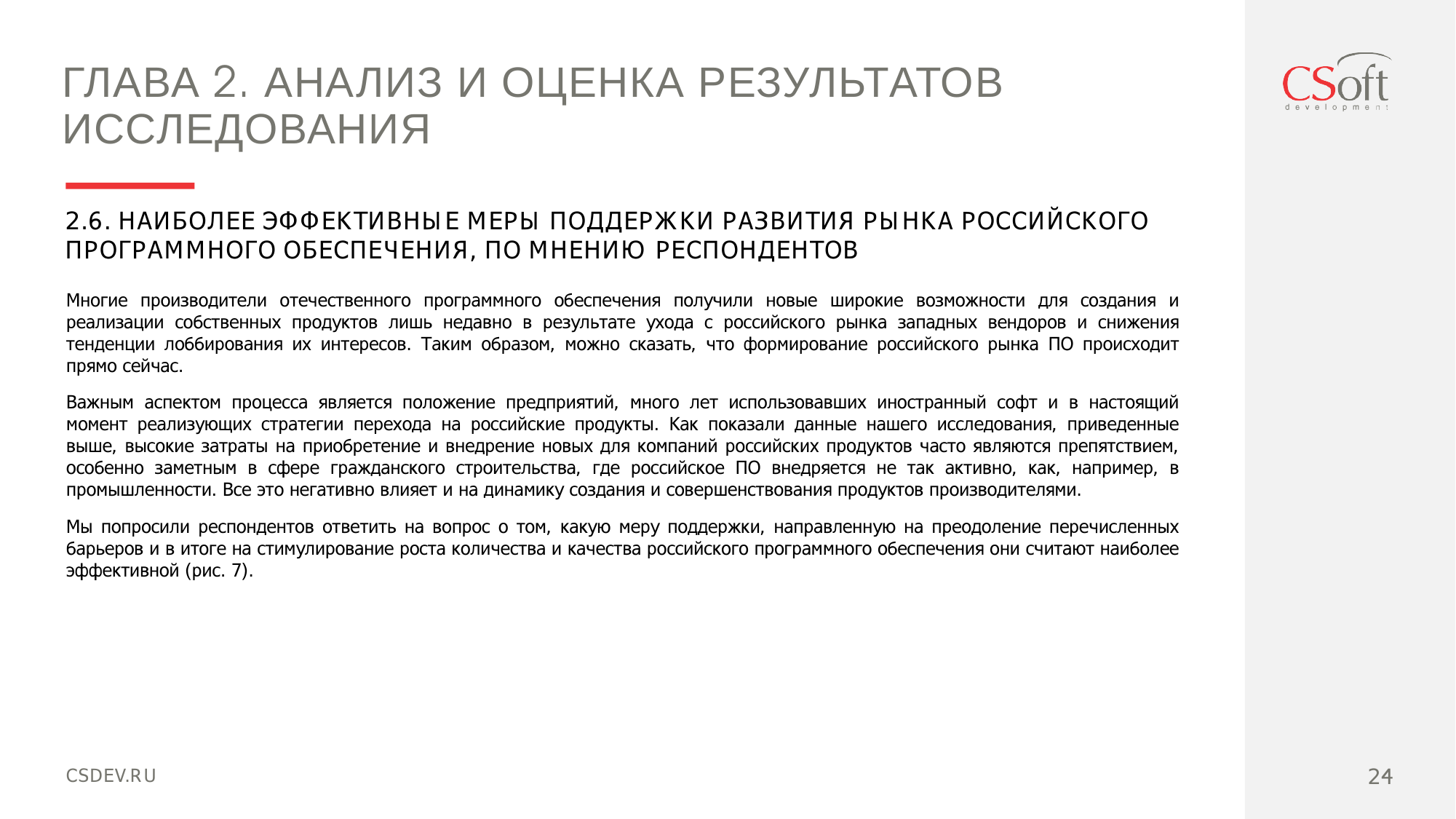

ГЛАВА 2. АНАЛИЗ И ОЦЕНКА РЕЗУЛЬТАТОВ ИССЛЕДОВАНИЯ

2.6. НАИБОЛЕЕ ЭФФЕКТИВНЫЕ МЕРЫ ПОДДЕРЖКИ РАЗВИТИЯ РЫНКА РОССИЙСКОГО ПРОГРАММНОГО ОБЕСПЕЧЕНИЯ, ПО МНЕНИЮ РЕСПОНДЕНТОВ
Многие производители отечественного программного обеспечения получили новые широкие возможности для создания и реализации собственных продуктов лишь недавно в результате ухода с российского рынка западных вендоров и снижения тенденции лоббирования их интересов. Таким образом, можно сказать, что формирование российского рынка ПО происходит прямо сейчас.
Важным аспектом процесса является положение предприятий, много лет использовавших иностранный софт и в настоящий момент реализующих стратегии перехода на российские продукты. Как показали данные нашего исследования, приведенные выше, высокие затраты на приобретение и внедрение новых для компаний российских продуктов часто являются препятствием, особенно заметным в сфере гражданского строительства, где российское ПО внедряется не так активно, как, например, в промышленности. Все это негативно влияет и на динамику создания и совершенствования продуктов производителями.
Мы попросили респондентов ответить на вопрос о том, какую меру поддержки, направленную на преодоление перечисленных барьеров и в итоге на стимулирование роста количества и качества российского программного обеспечения они считают наиболее эффективной (рис. 7).
24
CSDEV.RU